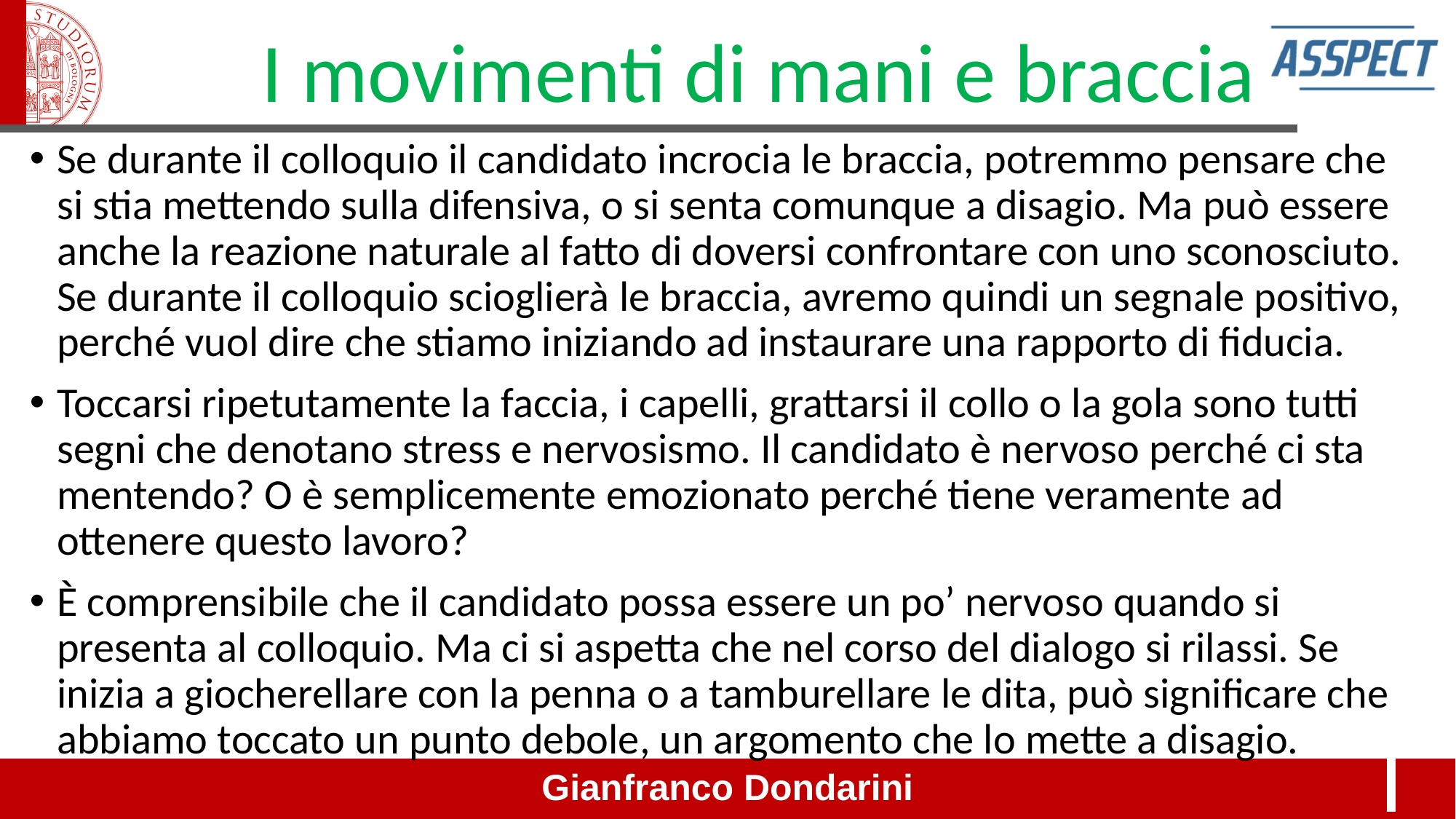

I movimenti di mani e braccia
Se durante il colloquio il candidato incrocia le braccia, potremmo pensare che si stia mettendo sulla difensiva, o si senta comunque a disagio. Ma può essere anche la reazione naturale al fatto di doversi confrontare con uno sconosciuto. Se durante il colloquio scioglierà le braccia, avremo quindi un segnale positivo, perché vuol dire che stiamo iniziando ad instaurare una rapporto di fiducia.
Toccarsi ripetutamente la faccia, i capelli, grattarsi il collo o la gola sono tutti segni che denotano stress e nervosismo. Il candidato è nervoso perché ci sta mentendo? O è semplicemente emozionato perché tiene veramente ad ottenere questo lavoro?
È comprensibile che il candidato possa essere un po’ nervoso quando si presenta al colloquio. Ma ci si aspetta che nel corso del dialogo si rilassi. Se inizia a giocherellare con la penna o a tamburellare le dita, può significare che abbiamo toccato un punto debole, un argomento che lo mette a disagio.
Gianfranco Dondarini